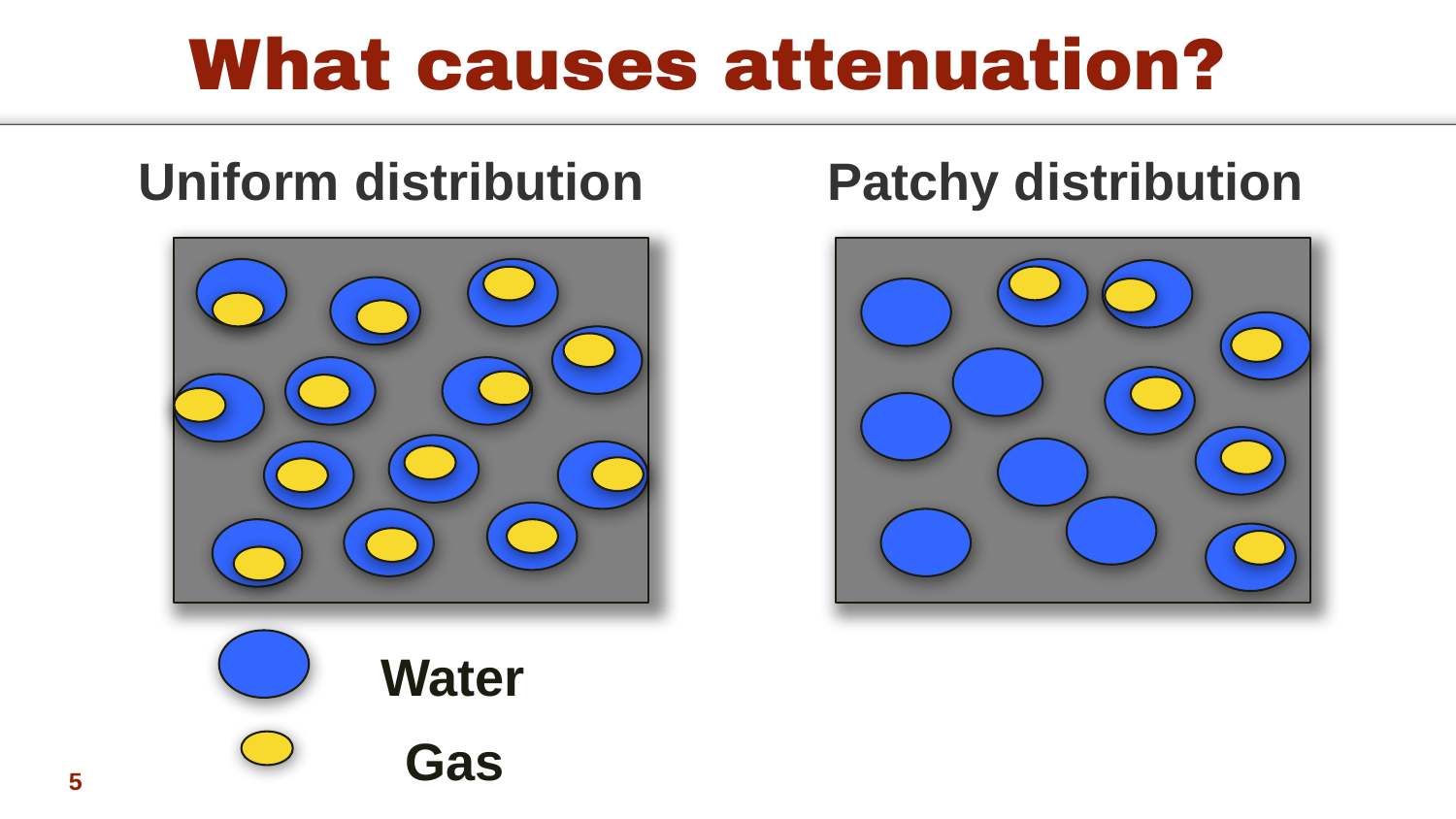

# What causes attenuation?

Uniform distribution

Patchy distribution

Water
Gas

5